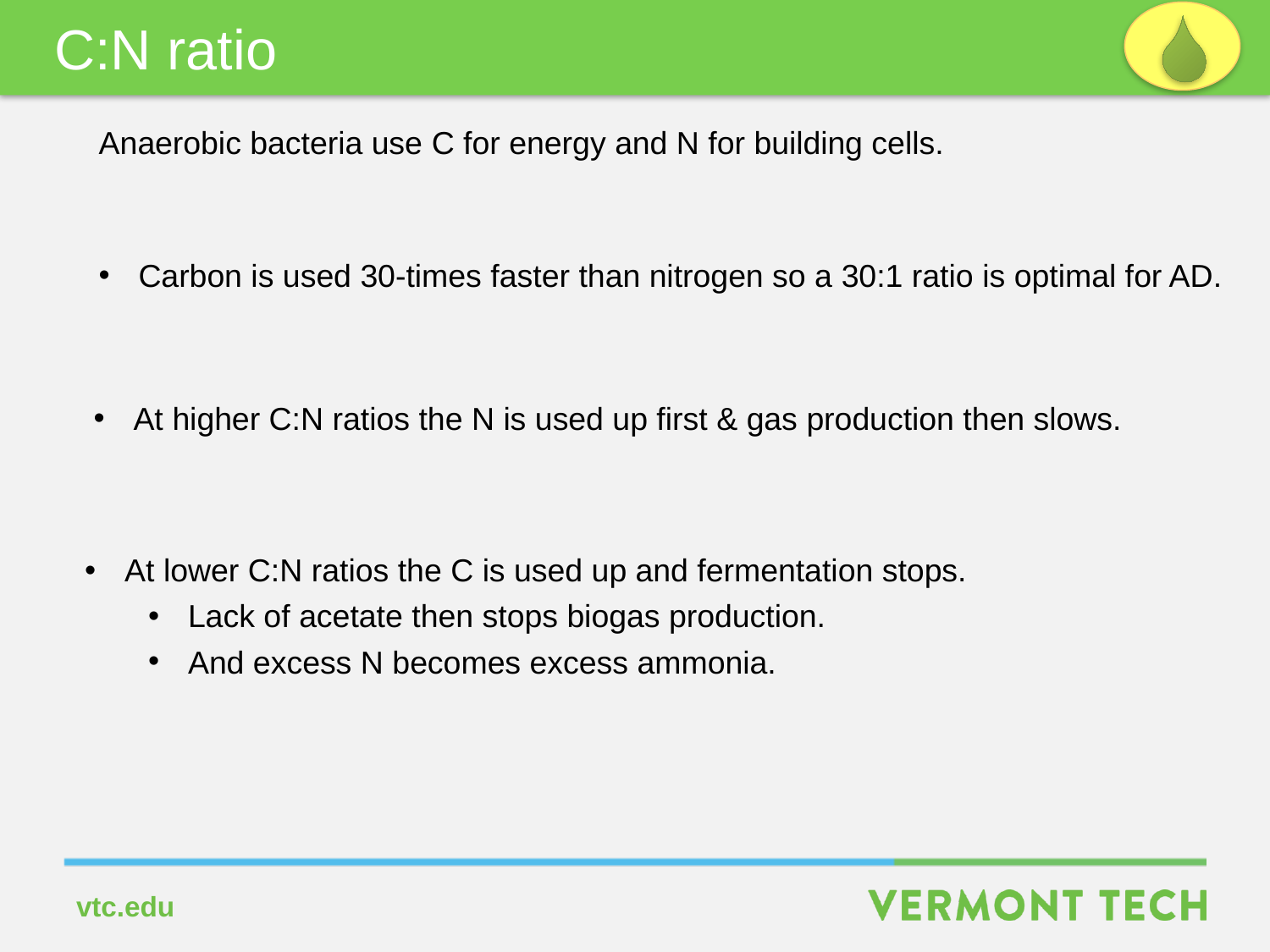

C:N ratio
Anaerobic bacteria use C for energy and N for building cells.

Carbon is used 30-times faster than nitrogen so a 30:1 ratio is optimal for AD.

At higher C:N ratios the N is used up first & gas production then slows.

At lower C:N ratios the C is used up and fermentation stops.
Lack of acetate then stops biogas production.
And excess N becomes excess ammonia.